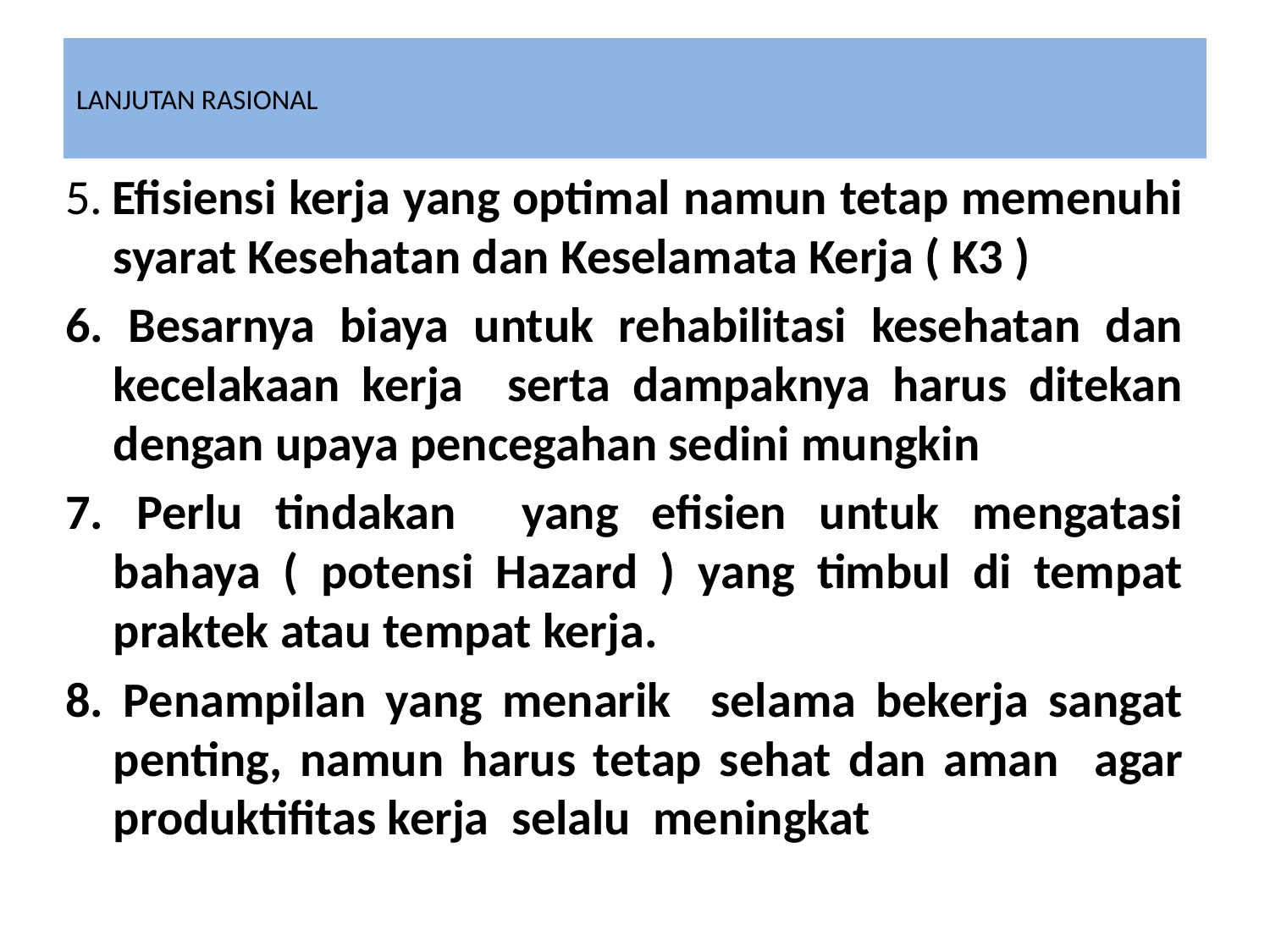

# LANJUTAN RASIONAL
5. Efisiensi kerja yang optimal namun tetap memenuhi syarat Kesehatan dan Keselamata Kerja ( K3 )
6. Besarnya biaya untuk rehabilitasi kesehatan dan kecelakaan kerja  serta dampaknya harus ditekan dengan upaya pencegahan sedini mungkin
7. Perlu tindakan  yang efisien untuk mengatasi bahaya ( potensi Hazard ) yang timbul di tempat praktek atau tempat kerja.
8. Penampilan yang menarik  selama bekerja sangat penting, namun harus tetap sehat dan aman  agar produktifitas kerja  selalu  meningkat